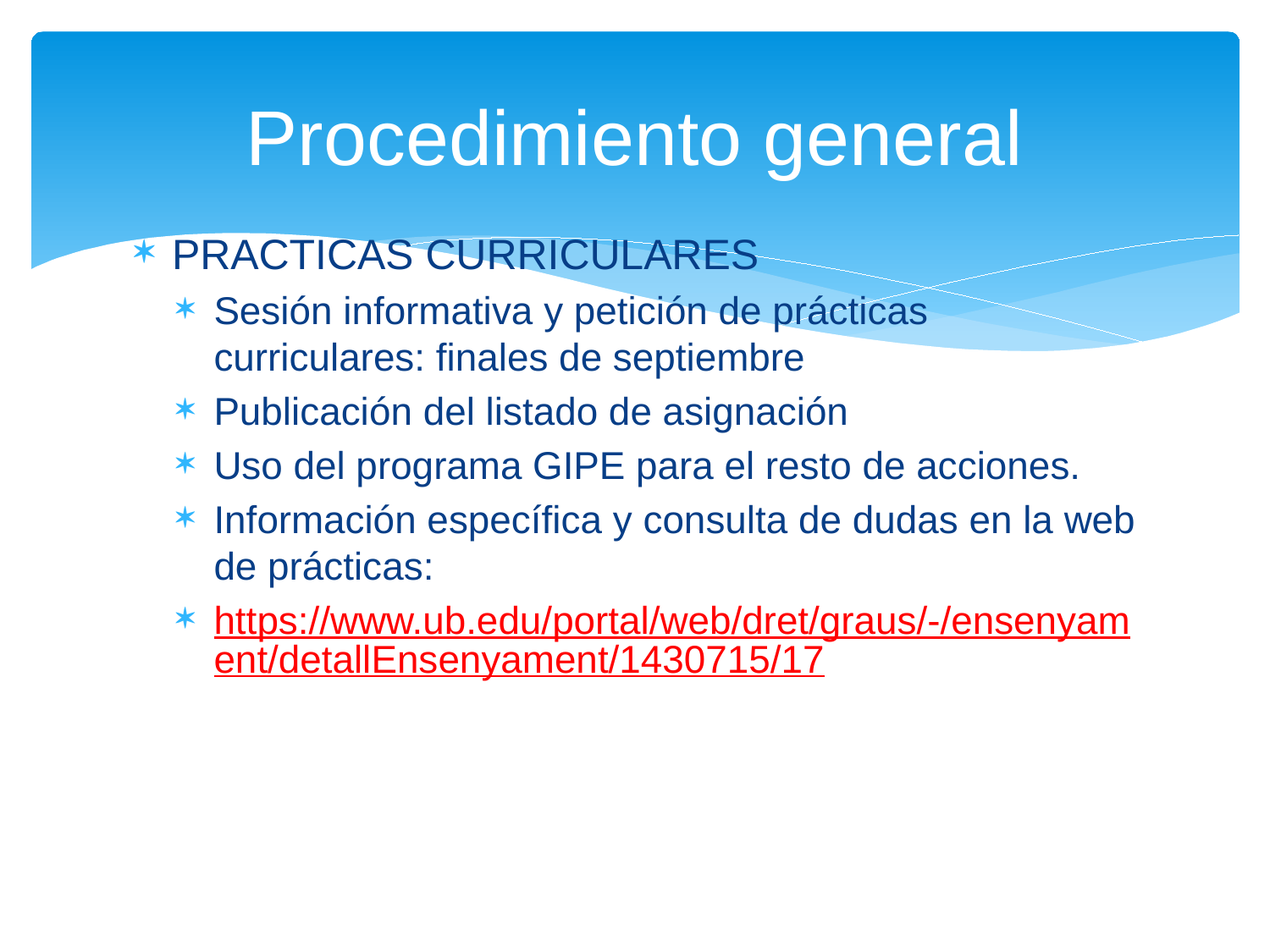

# Procedimiento general
PRACTICAS CURRICULARES
Sesión informativa y petición de prácticas curriculares: finales de septiembre
Publicación del listado de asignación
Uso del programa GIPE para el resto de acciones.
Información específica y consulta de dudas en la web de prácticas:
https://www.ub.edu/portal/web/dret/graus/-/ensenyament/detallEnsenyament/1430715/17